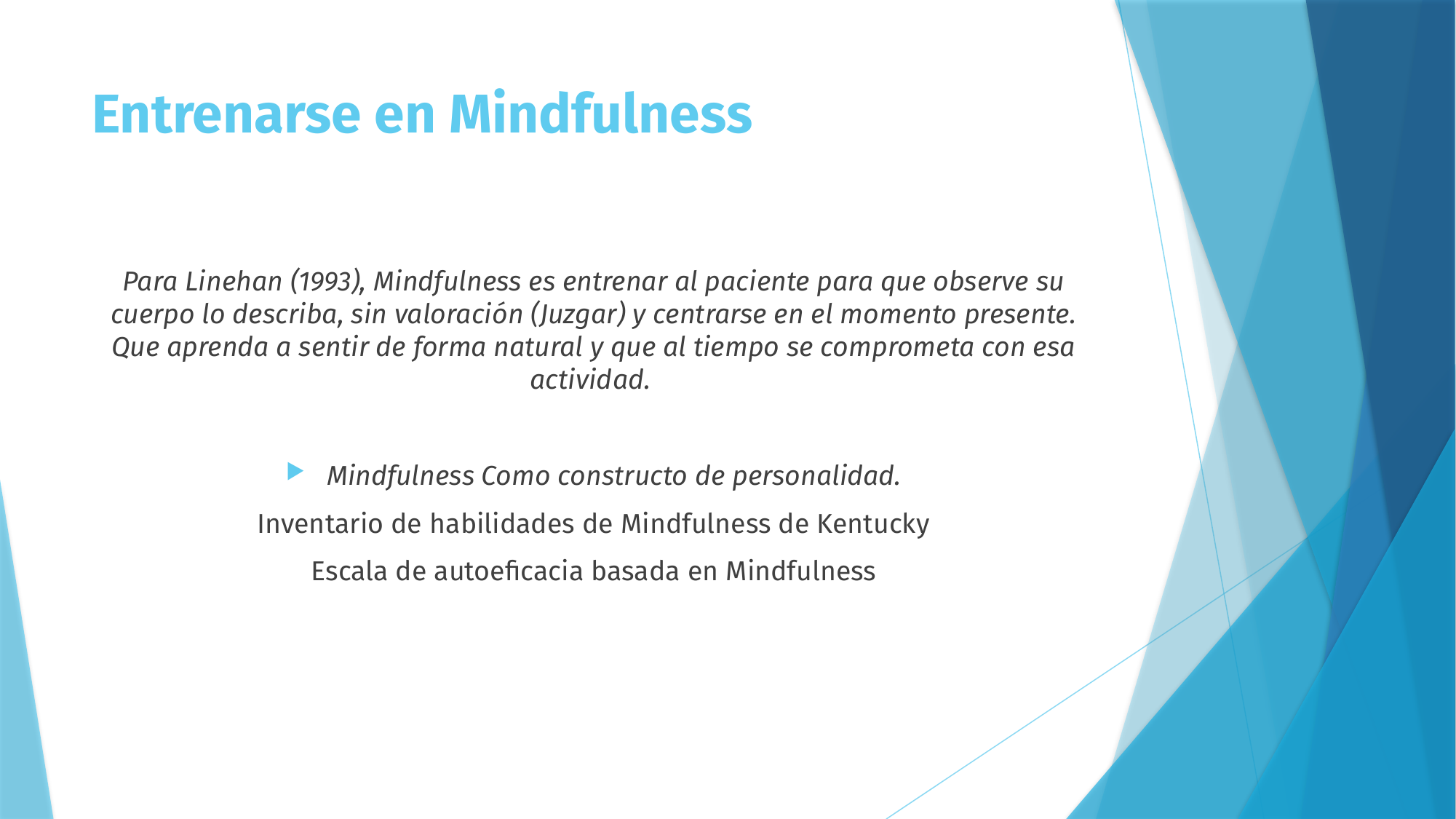

# Entrenarse en Mindfulness
Para Linehan (1993), Mindfulness es entrenar al paciente para que observe su cuerpo lo describa, sin valoración (Juzgar) y centrarse en el momento presente. Que aprenda a sentir de forma natural y que al tiempo se comprometa con esa actividad.

Mindfulness Como constructo de personalidad.
Inventario de habilidades de Mindfulness de Kentucky
Escala de autoeficacia basada en Mindfulness